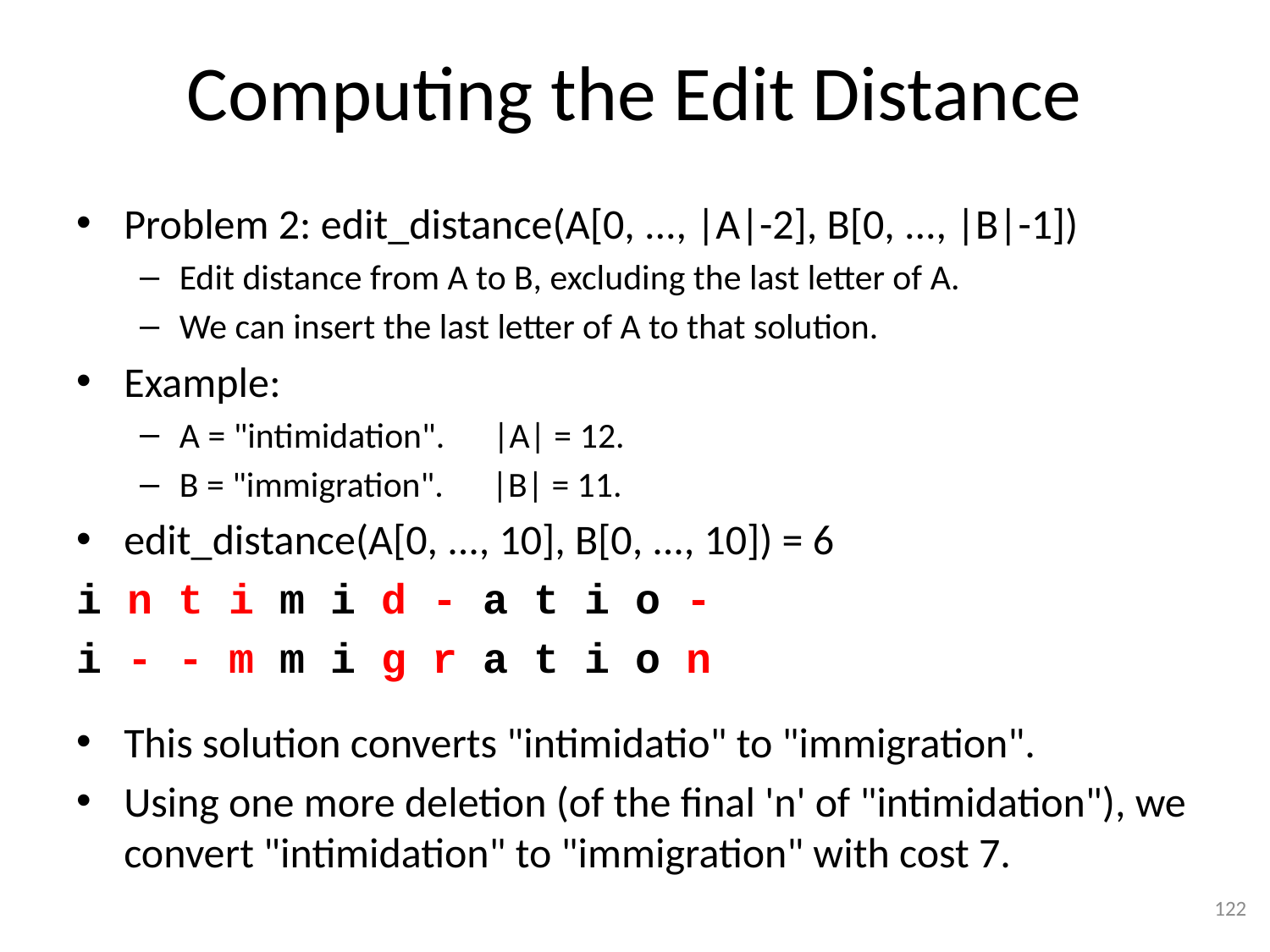

# Computing the Edit Distance
Problem 2: edit_distance(A[0, ..., |A|-2], B[0, ..., |B|-1])
Edit distance from A to B, excluding the last letter of A.
We can insert the last letter of A to that solution.
Example:
A = "intimidation".      |A| = 12.
B = "immigration".      |B| = 11.
edit_distance(A[0, ..., 10], B[0, ..., 10]) = 6
i n t i m i d - a t i o -
i - - m m i g r a t i o n
This solution converts "intimidatio" to "immigration".
Using one more deletion (of the final 'n' of "intimidation"), we convert "intimidation" to "immigration" with cost 7.
122